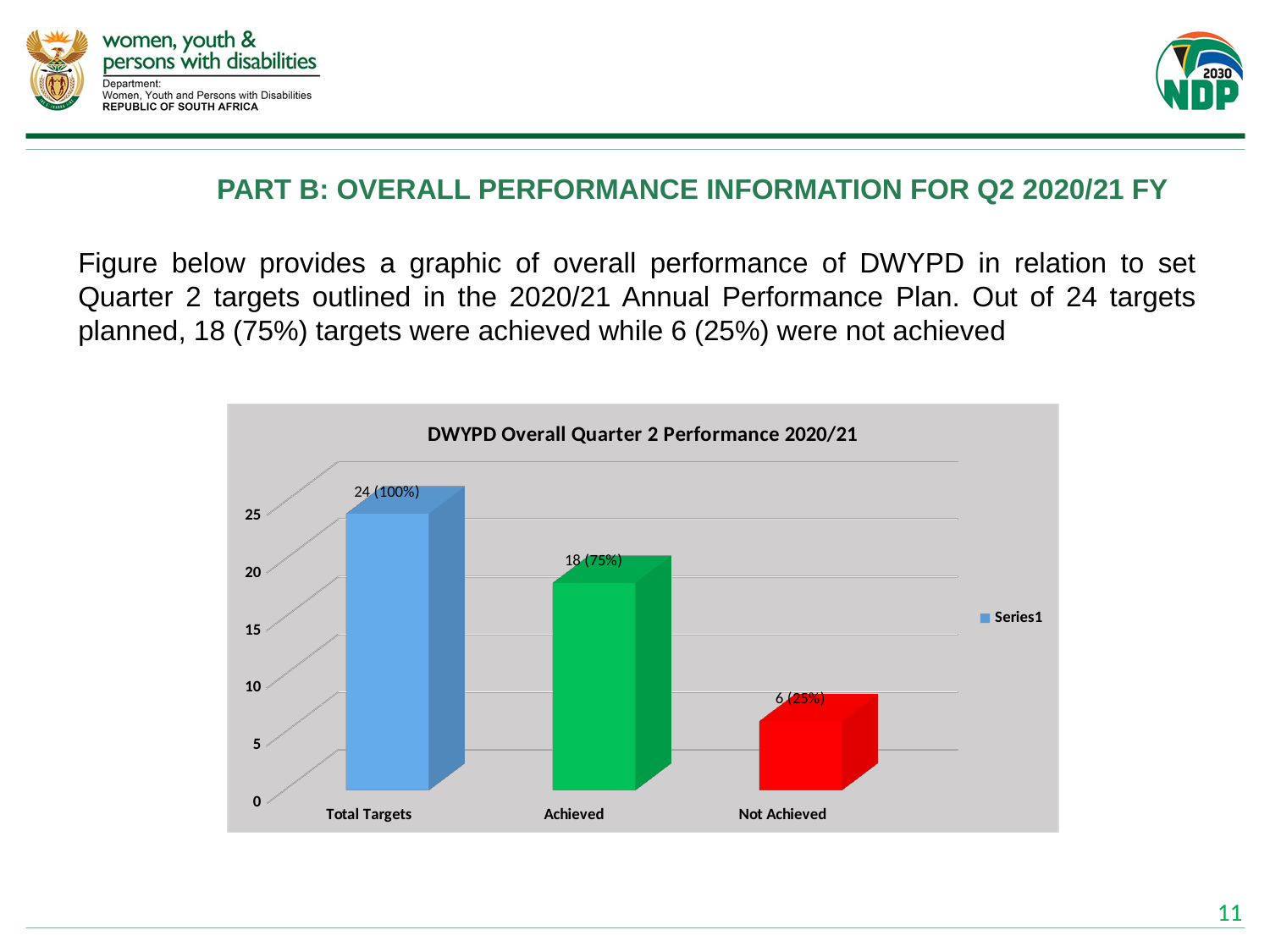

# PART B: OVERALL PERFORMANCE INFORMATION FOR Q2 2020/21 FY
Figure below provides a graphic of overall performance of DWYPD in relation to set Quarter 2 targets outlined in the 2020/21 Annual Performance Plan. Out of 24 targets planned, 18 (75%) targets were achieved while 6 (25%) were not achieved

[unsupported chart]